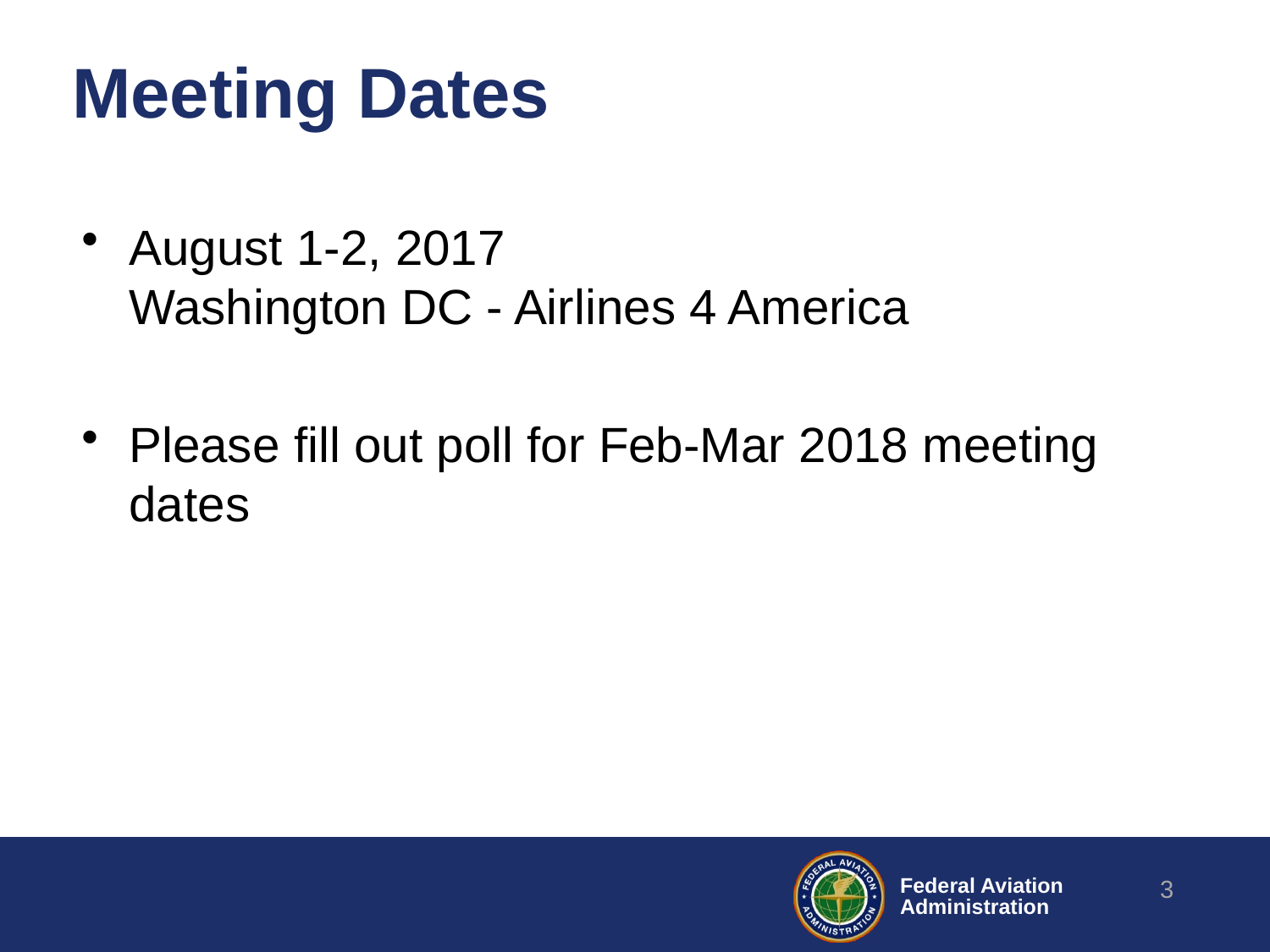

# Meeting Dates
August 1-2, 2017
Washington DC - Airlines 4 America

Please fill out poll for Feb-Mar 2018 meeting dates
3